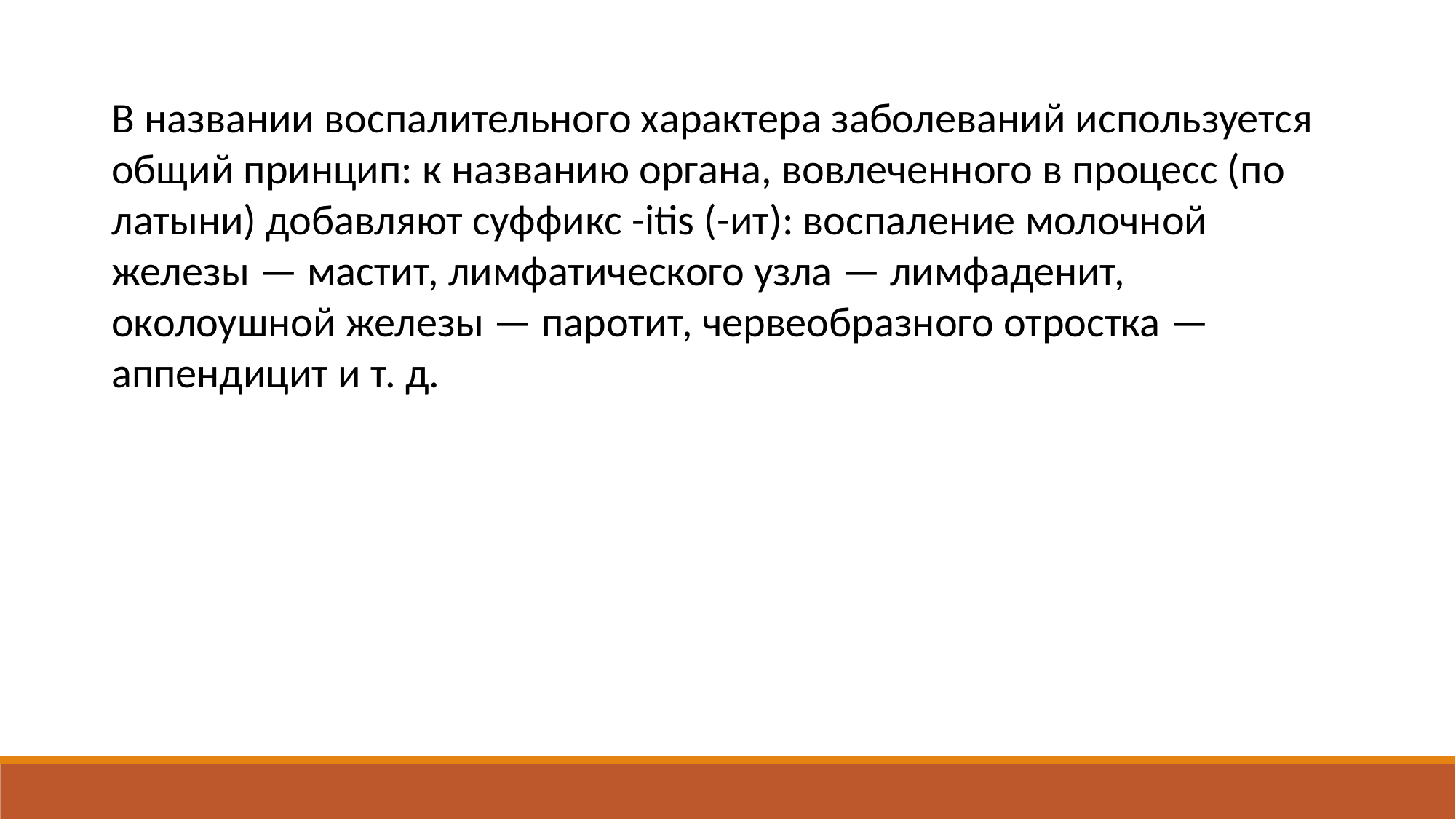

В названии воспалительного характера заболеваний используется общий принцип: к названию органа, вовлеченного в процесс (по латыни) добавляют суффикс -itis (-ит): воспаление молочной железы — мастит, лимфатического узла — лимфаденит, околоушной железы — паротит, червеобразного отростка — аппендицит и т. д.